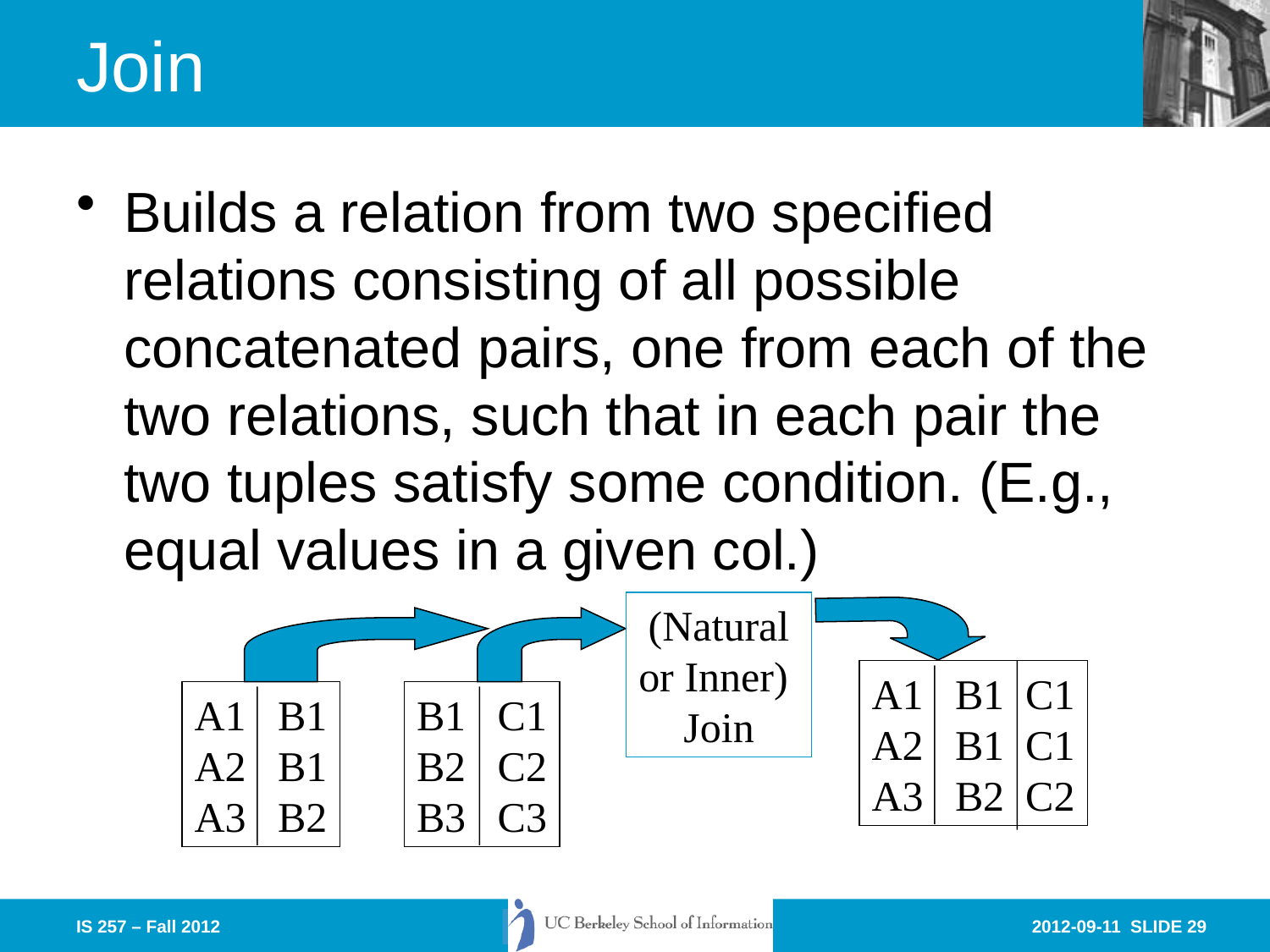

# Join
Builds a relation from two specified relations consisting of all possible concatenated pairs, one from each of the two relations, such that in each pair the two tuples satisfy some condition. (E.g., equal values in a given col.)

(Natural
or Inner)
Join

A1   B1  C1
A2   B1  C1
A3   B2  C2

A1   B1
A2   B1
A3   B2

B1   C1
B2   C2
B3   C3

IS 257 – Fall 2012